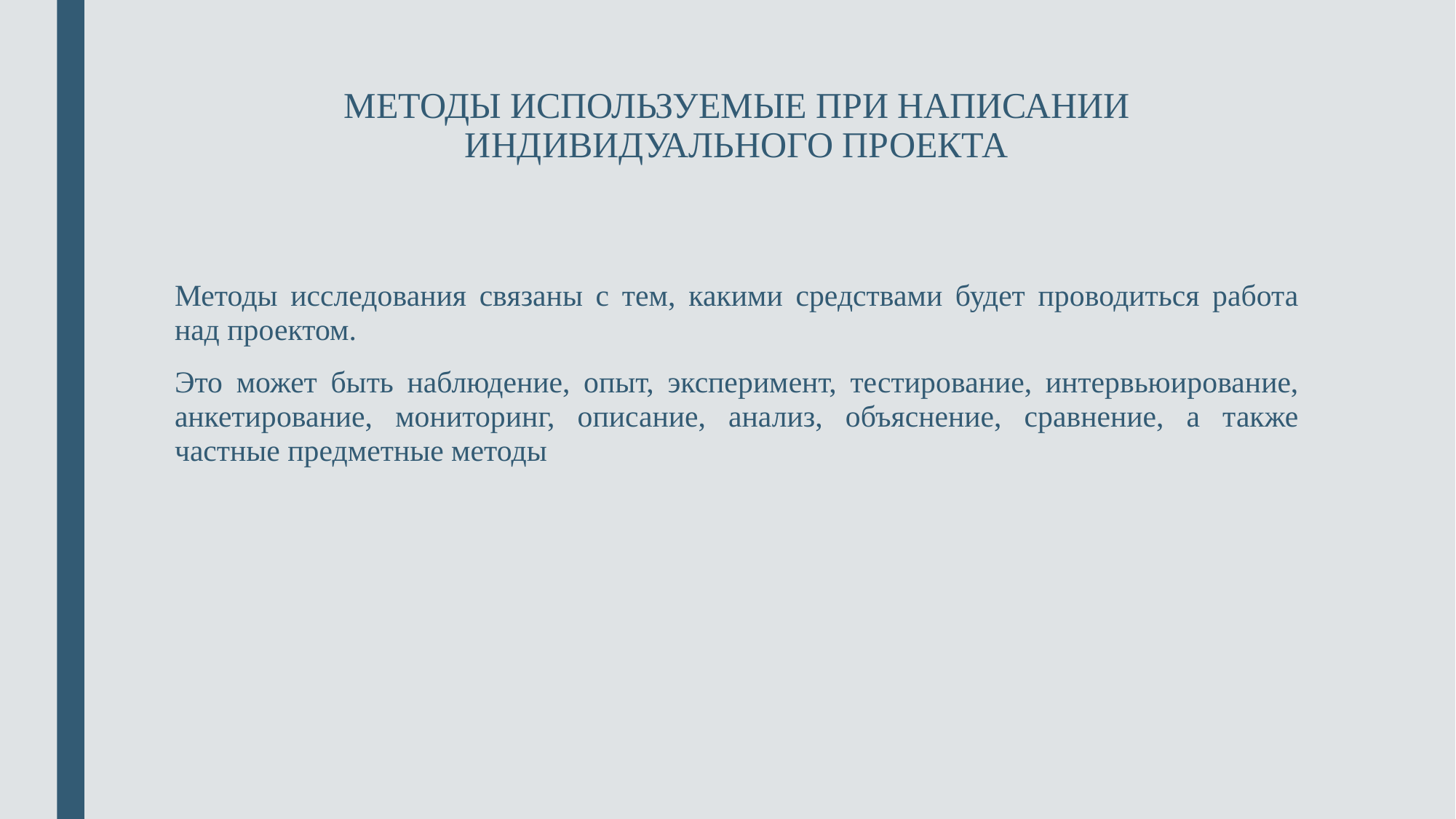

# МЕТОДЫ ИСПОЛЬЗУЕМЫЕ ПРИ НАПИСАНИИ ИНДИВИДУАЛЬНОГО ПРОЕКТА
Методы исследования связаны с тем, какими средствами будет проводиться работа над проектом.
Это может быть наблюдение, опыт, эксперимент, тестирование, интервьюирование, анкетирование, мониторинг, описание, анализ, объяснение, сравнение, а также частные предметные методы